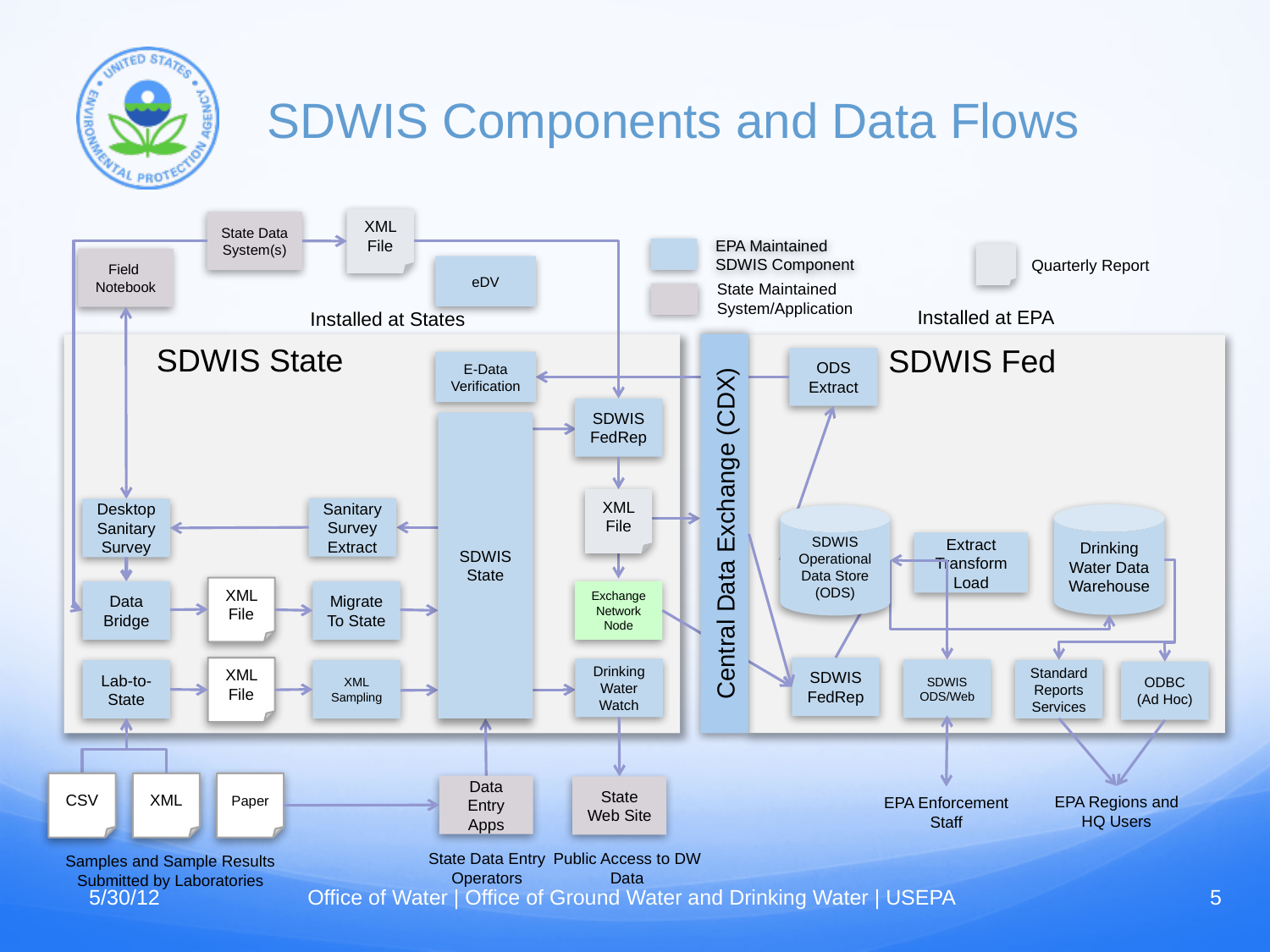

# SDWIS Components and Data Flows
XML File
State Data System(s)
EPA Maintained SDWIS Component

Field  Notebook
Quarterly Report
eDV
State Maintained System/Application

Installed at EPA
Installed at States
         SDWIS State
          SDWIS Fed
ODS Extract
E-Data Verification
SDWIS FedRep
SDWIS State
XML File
Sanitary Survey Extract
Desktop Sanitary Survey
Drinking Water Data Warehouse
SDWIS Operational Data Store
(ODS)
Central Data Exchange (CDX)
Extract Transform
Load
XML File
Data Bridge
Migrate
To State
Exchange Network Node
SDWIS FedRep
XML File
Drinking Water Watch
SDWIS ODS/Web
Standard
Reports Services
Lab-to-State
XML Sampling
ODBC
(Ad Hoc)
CSV
XML
Paper
Data Entry Apps
State Web Site
EPA Regions and HQ Users
EPA Enforcement Staff
Public Access to DW Data
State Data Entry
Operators
Samples and Sample Results
Submitted by Laboratories
5/30/12
Office of Water | Office of Ground Water and Drinking Water | USEPA
5